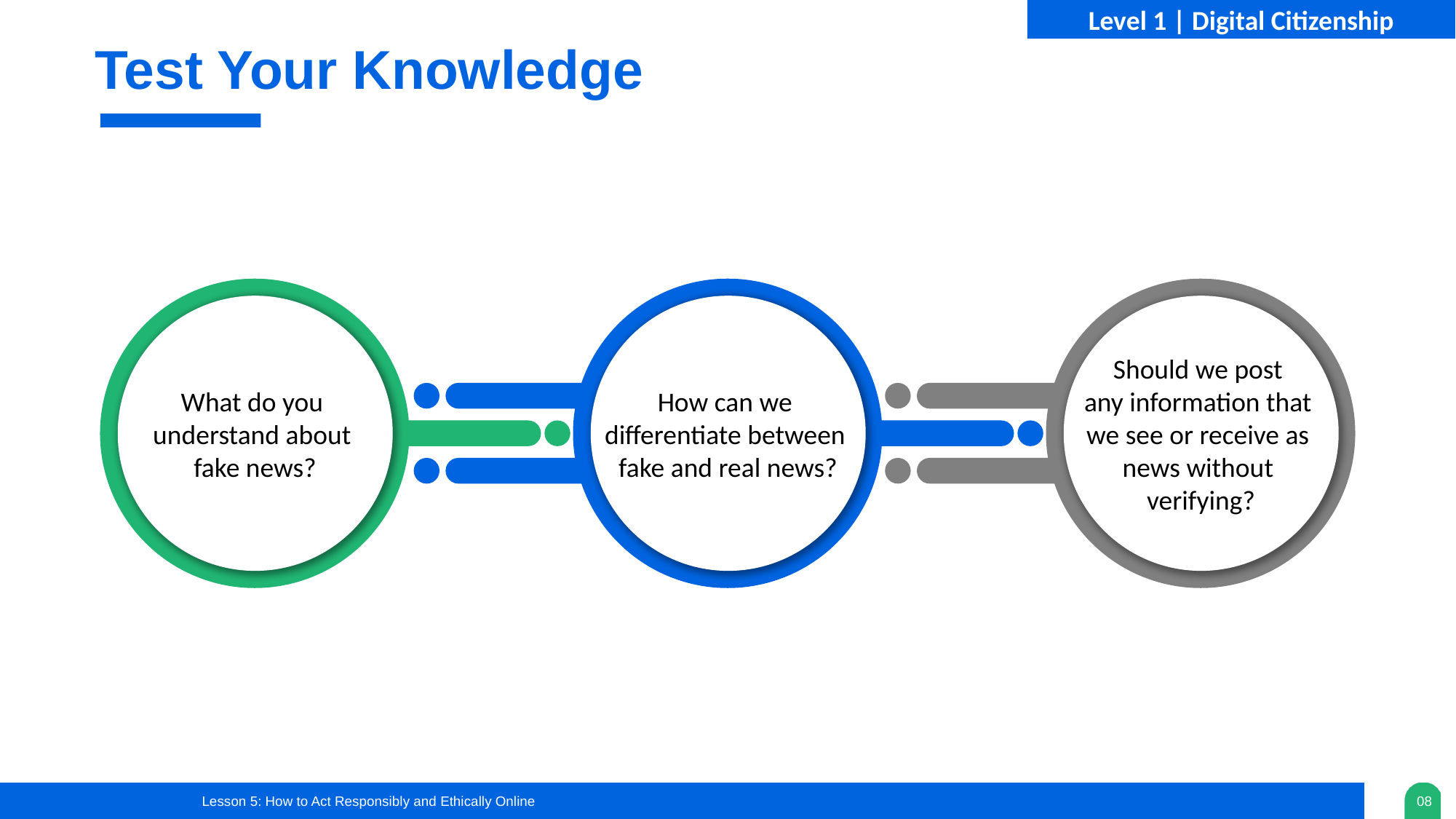

Level 1 | Digital Citizenship
Test Your Knowledge

What do you
understand about
fake news?
How can we
differentiate between
fake and real news?
Should we post
any information that
we see or receive as
news without
verifying?

Lesson 5: How to Act Responsibly and Ethically Online
08